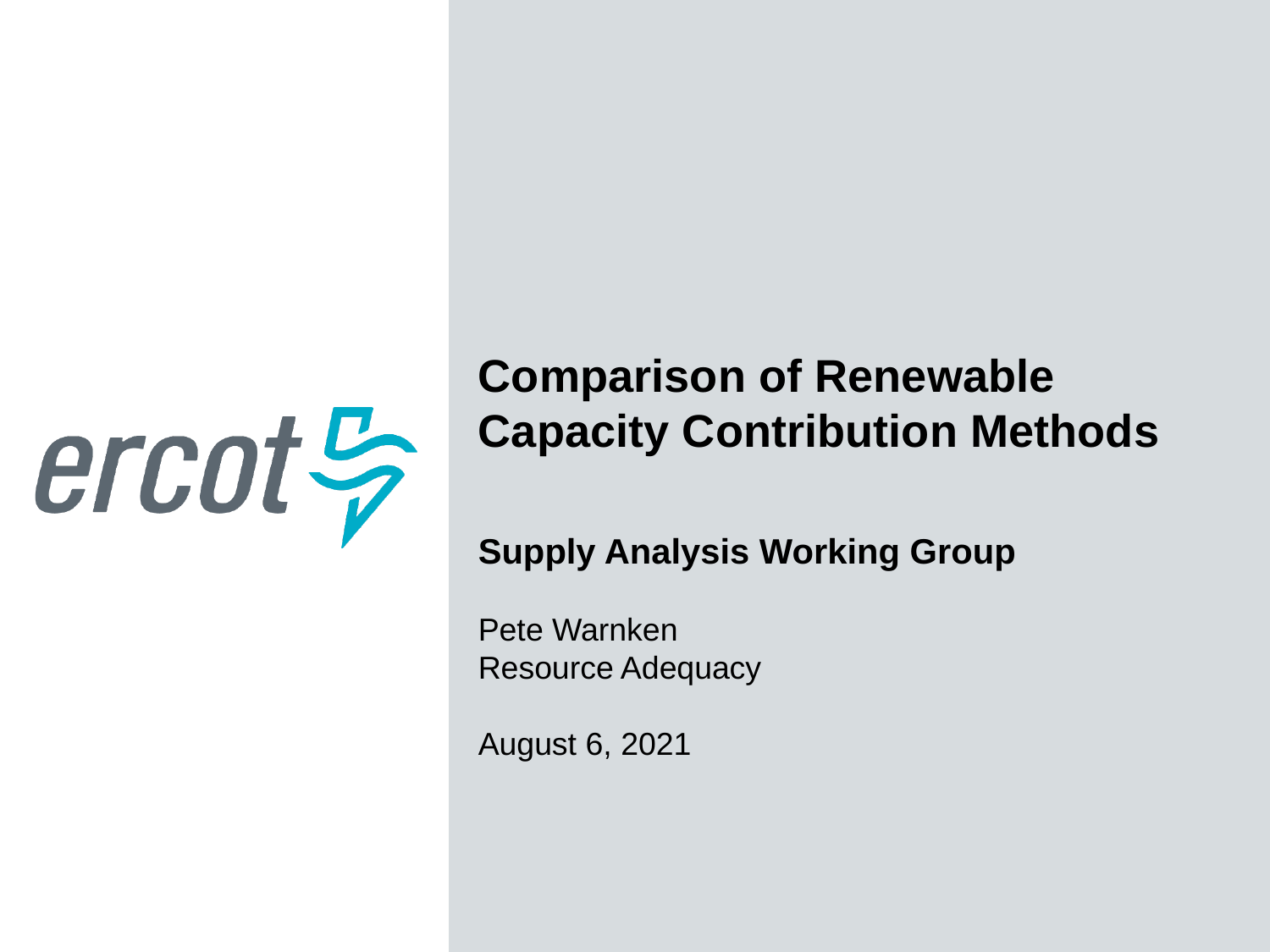

Comparison of Renewable Capacity Contribution Methods

Supply Analysis Working Group

Pete Warnken
Resource Adequacy

August 6, 2021